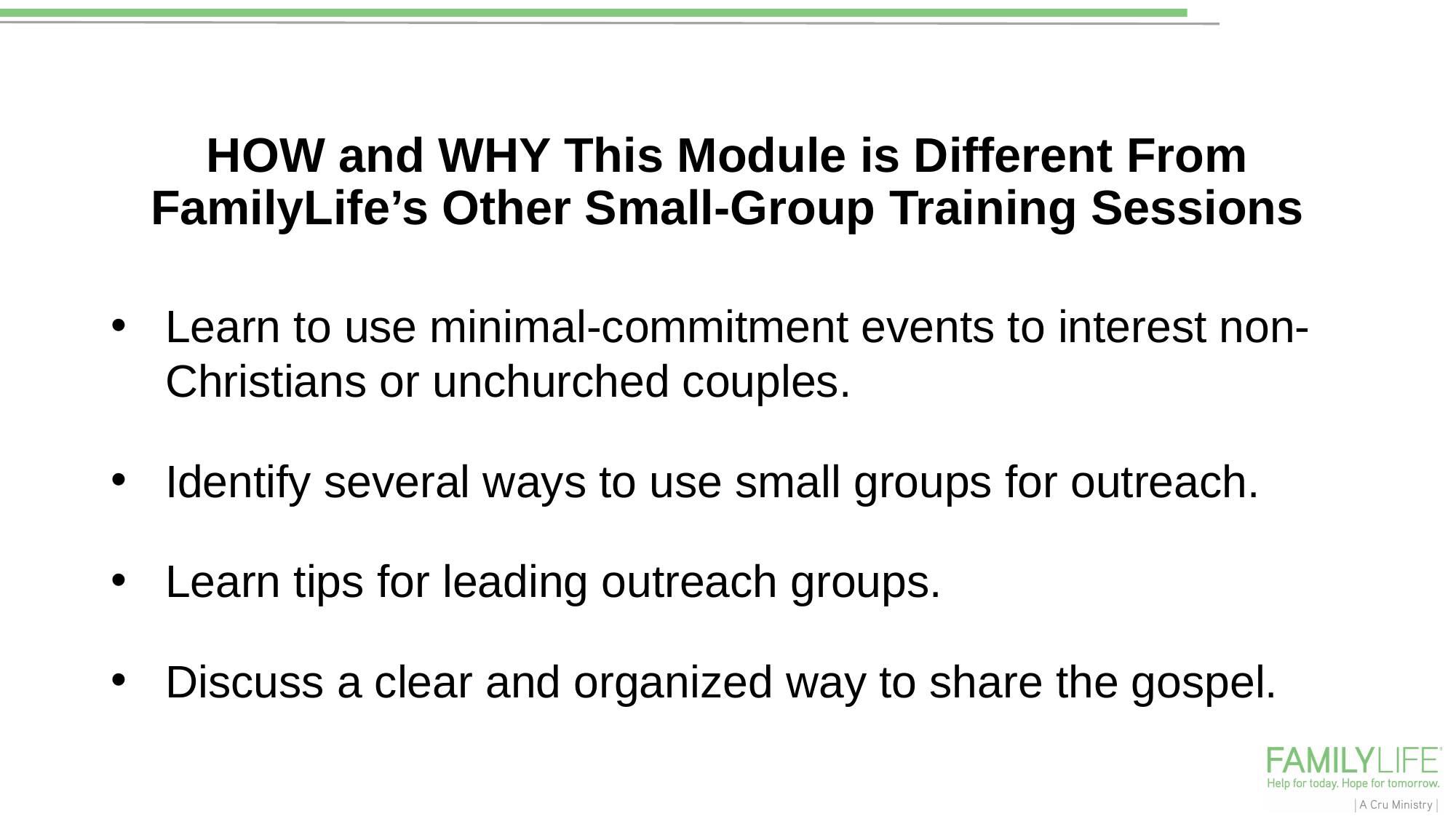

# HOW and WHY This Module is Different From FamilyLife’s Other Small-Group Training Sessions
Learn to use minimal-commitment events to interest non-Christians or unchurched couples.
Identify several ways to use small groups for outreach.
Learn tips for leading outreach groups.
Discuss a clear and organized way to share the gospel.